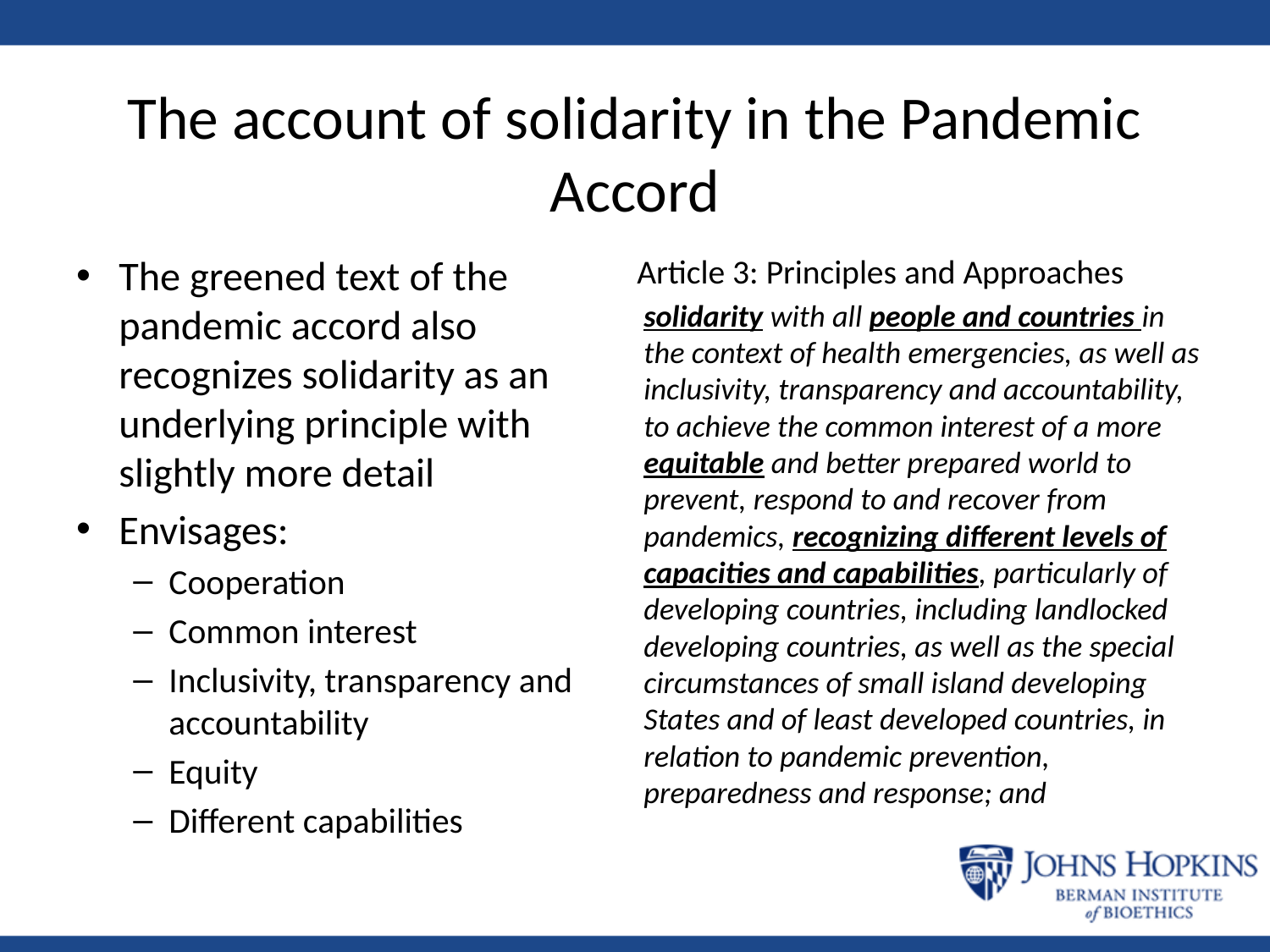

# The account of solidarity in the Pandemic Accord
The greened text of the pandemic accord also recognizes solidarity as an underlying principle with slightly more detail
Envisages:
Cooperation
Common interest
Inclusivity, transparency and accountability
Equity
Different capabilities
Article 3: Principles and Approaches
solidarity with all people and countries in the context of health emergencies, as well as inclusivity, transparency and accountability, to achieve the common interest of a more equitable and better prepared world to prevent, respond to and recover from pandemics, recognizing different levels of capacities and capabilities, particularly of developing countries, including landlocked developing countries, as well as the special circumstances of small island developing States and of least developed countries, in relation to pandemic prevention, preparedness and response; and